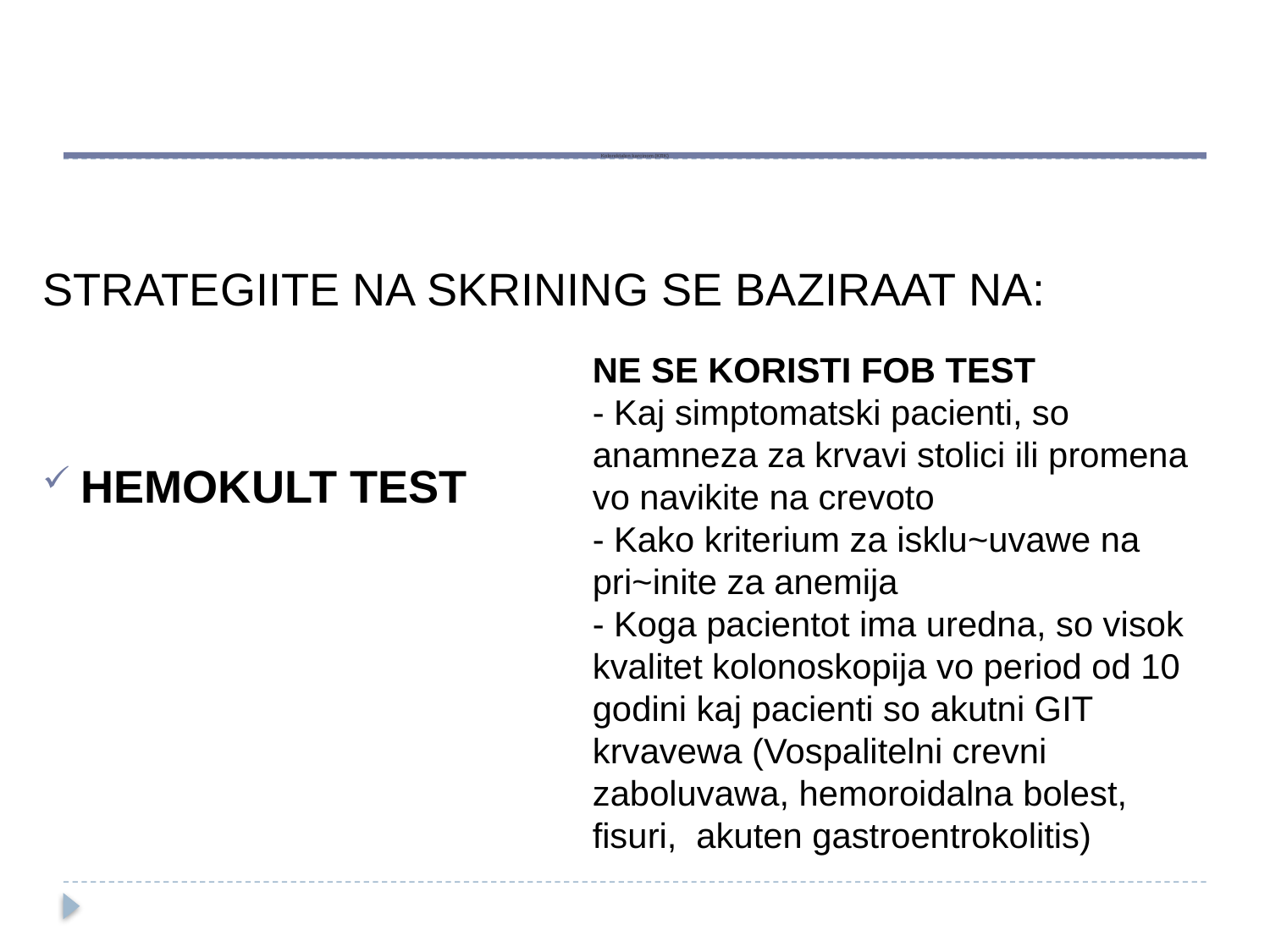

# Kolorektalen karcinom (KRK)

STRATEGIITE NA SKRINING SE BAZIRAAT NA:

HEMOKULT TEST

NE SE KORISTI FOB TEST
- Kaj simptomatski pacienti, so anamneza za krvavi stolici ili promena vo navikite na crevoto
- Kako kriterium za isklu~uvawe na pri~inite za anemija
- Koga pacientot ima uredna, so visok kvalitet kolonoskopija vo period od 10 godini kaj pacienti so akutni GIT krvavewa (Vospalitelni crevni zaboluvawa, hemoroidalna bolest, fisuri,  akuten gastroentrokolitis)